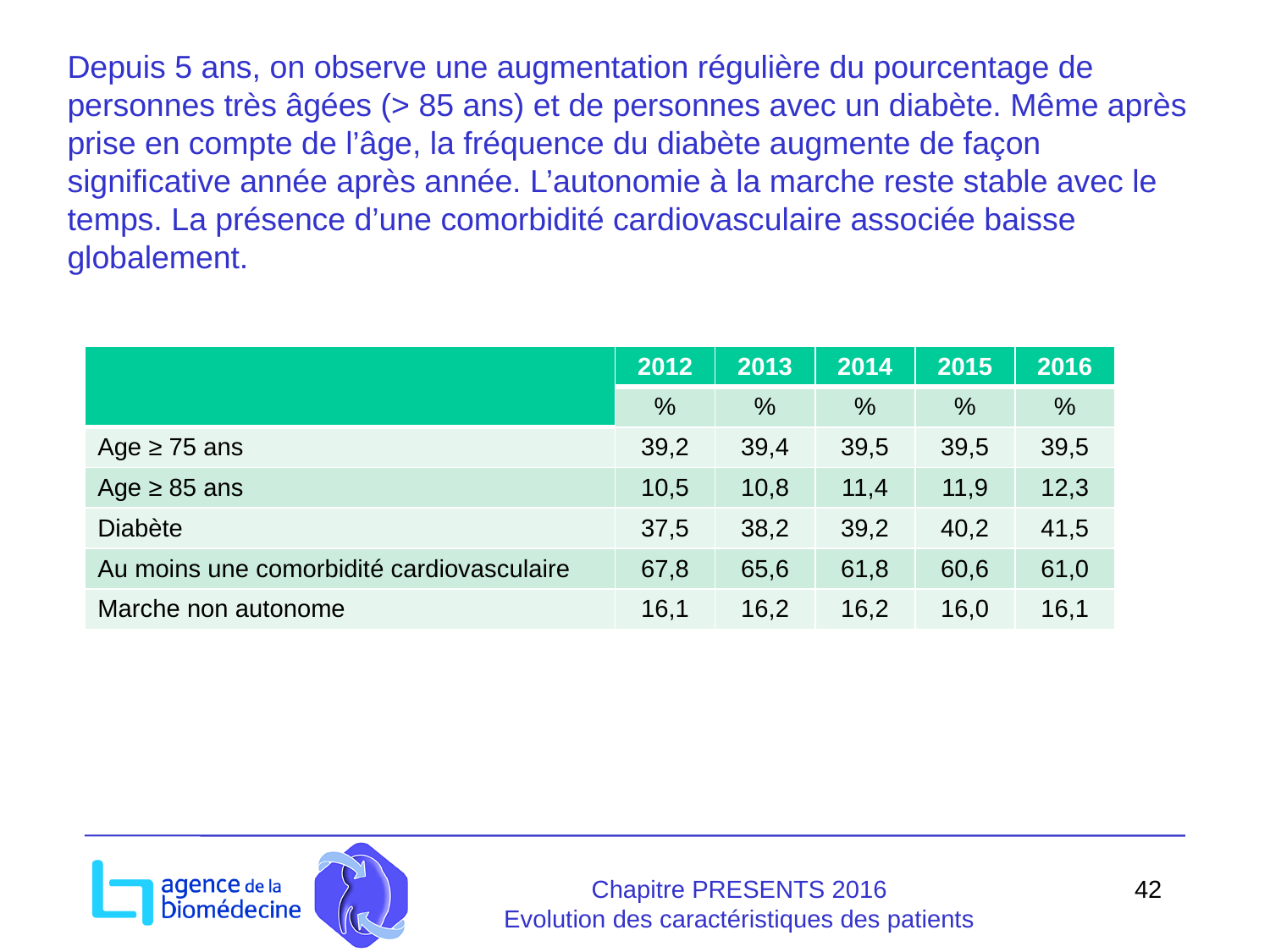

Depuis 5 ans, on observe une augmentation régulière du pourcentage de personnes très âgées (> 85 ans) et de personnes avec un diabète. Même après prise en compte de l’âge, la fréquence du diabète augmente de façon significative année après année. L’autonomie à la marche reste stable avec le temps. La présence d’une comorbidité cardiovasculaire associée baisse globalement.
|  | 2012 | 2013 | 2014 | 2015 | 2016 |
| --- | --- | --- | --- | --- | --- |
|  | % | % | % | % | % |
| Age ≥ 75 ans | 39,2 | 39,4 | 39,5 | 39,5 | 39,5 |
| Age ≥ 85 ans | 10,5 | 10,8 | 11,4 | 11,9 | 12,3 |
| Diabète | 37,5 | 38,2 | 39,2 | 40,2 | 41,5 |
| Au moins une comorbidité cardiovasculaire | 67,8 | 65,6 | 61,8 | 60,6 | 61,0 |
| Marche non autonome | 16,1 | 16,2 | 16,2 | 16,0 | 16,1 |
Chapitre PRESENTS 2016
Evolution des caractéristiques des patients
42